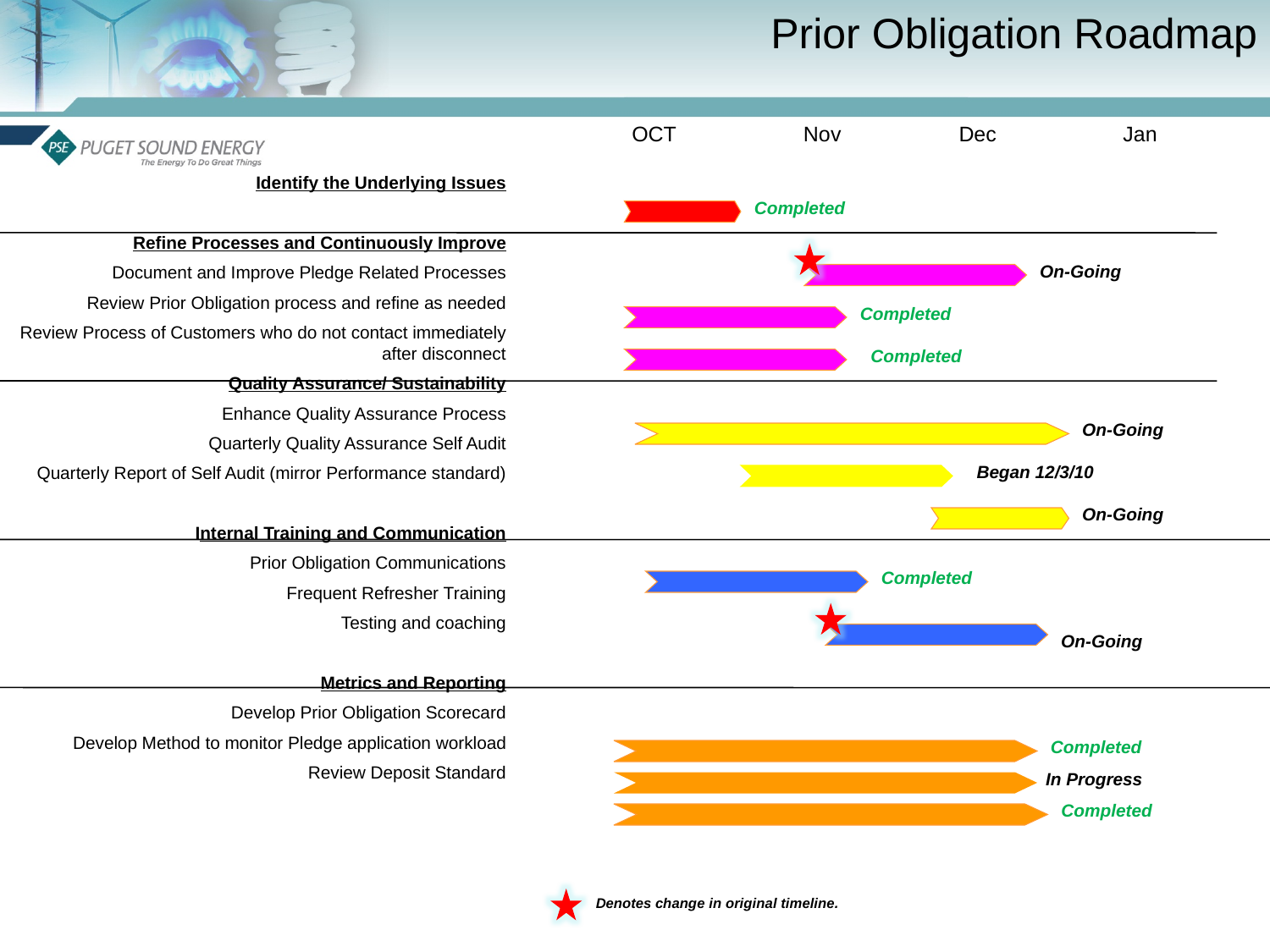

Prior Obligation Roadmap
| OCT |  | Nov |  | Dec |  | Jan |
| --- | --- | --- | --- | --- | --- | --- |

Identify the Underlying Issues

Refine Processes and Continuously Improve
Document and Improve Pledge Related Processes
Review Prior Obligation process and refine as needed
Review Process of Customers who do not contact immediately after disconnect
Quality Assurance/ Sustainability
Enhance Quality Assurance Process
Quarterly Quality Assurance Self Audit
Quarterly Report of Self Audit (mirror Performance standard)

Internal Training and Communication
Prior Obligation Communications
Frequent Refresher Training
Testing and coaching

Metrics and Reporting
Develop Prior Obligation Scorecard
Develop Method to monitor Pledge application workload
Review Deposit Standard

Completed

On-Going

Completed

Completed

On-Going

Began 12/3/10

On-Going

Completed

On-Going

Completed

In Progress

Completed

3

Denotes change in original timeline.